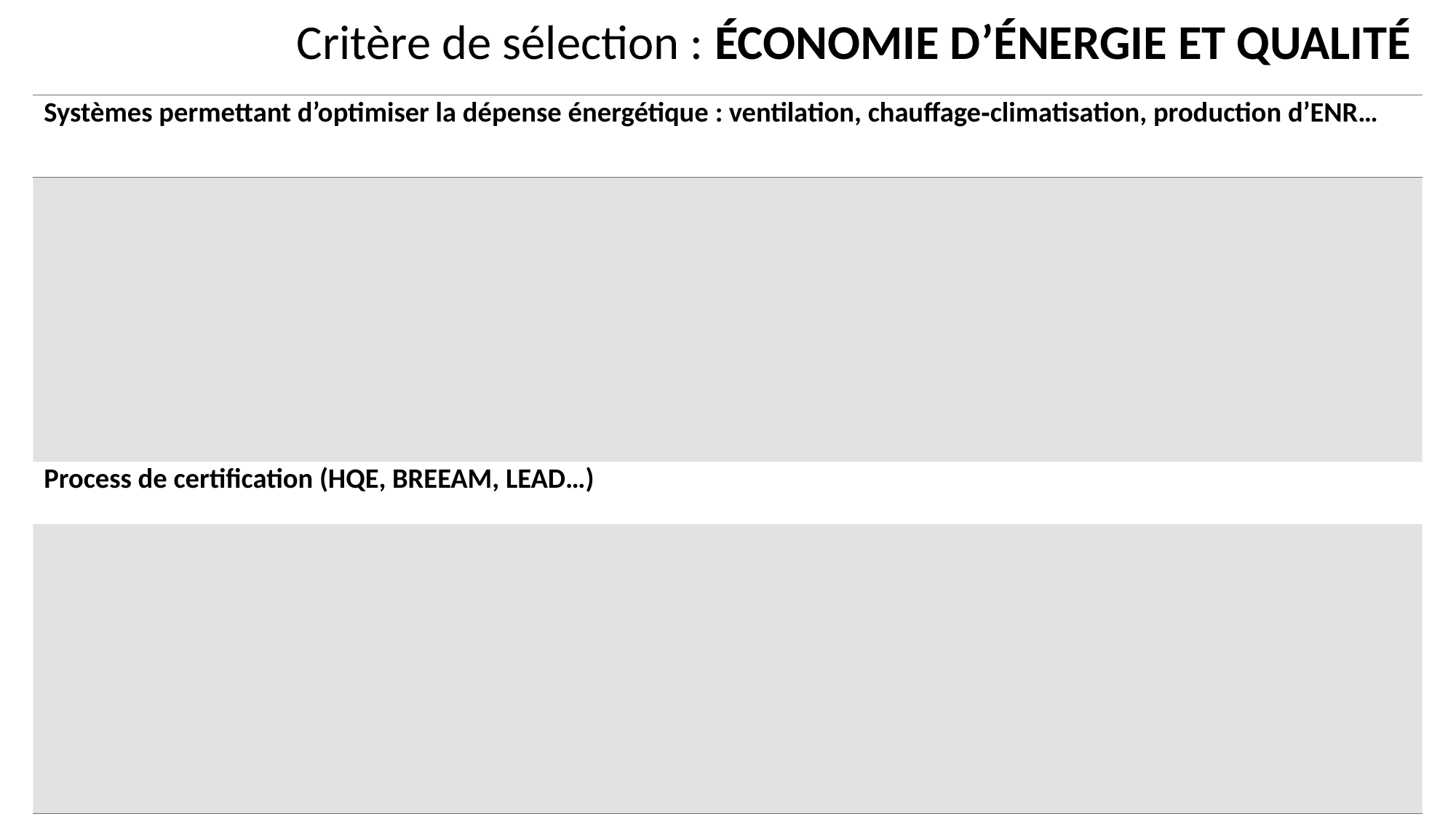

Critère de sélection : ÉCONOMIE D’ÉNERGIE ET QUALITÉ
| Systèmes permettant d’optimiser la dépense énergétique : ventilation, chauffage‐climatisation, production d’ENR… |
| --- |
|  |
| Process de certification (HQE, BREEAM, LEAD…) |
|  |